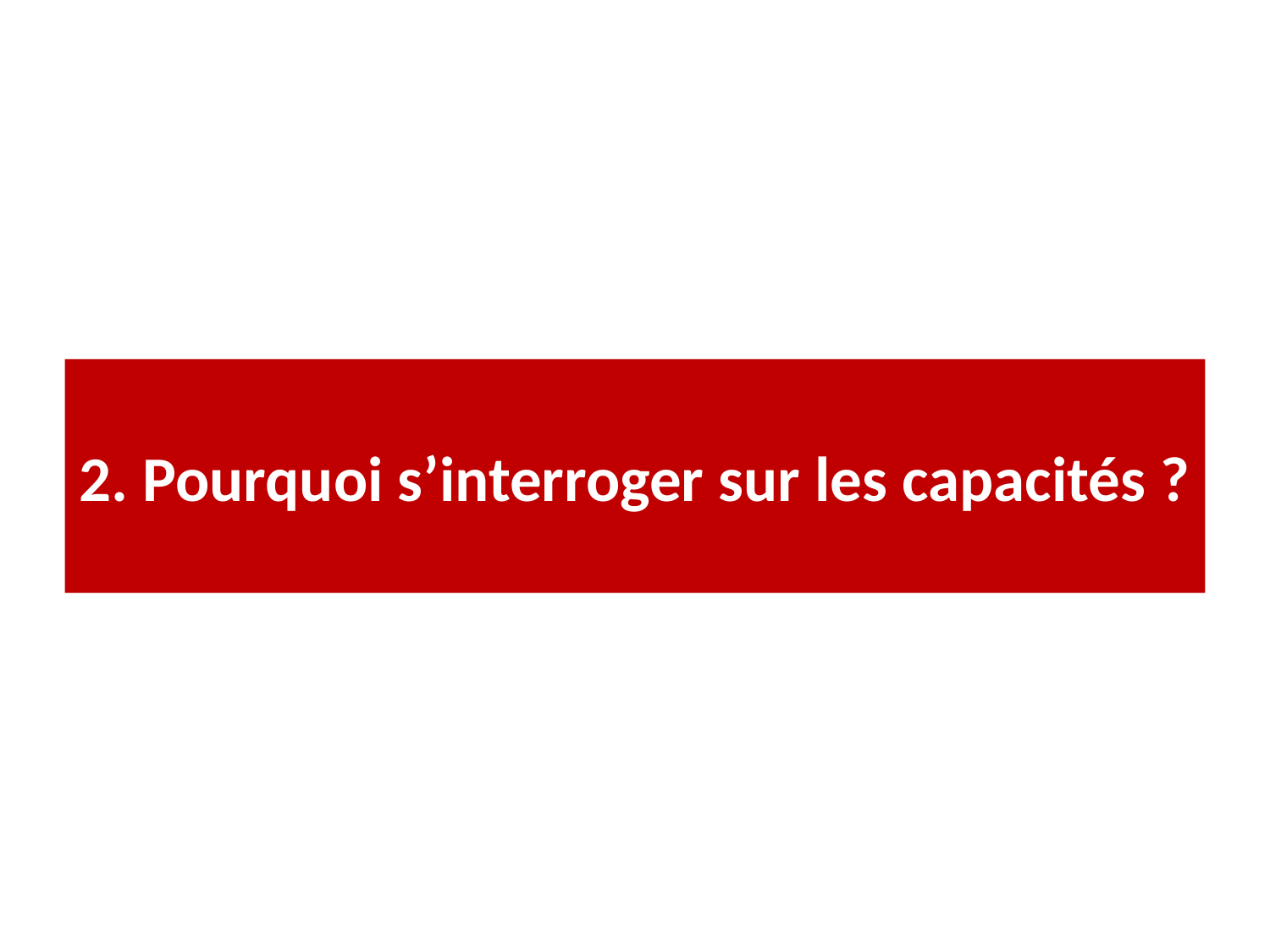

# 2. Pourquoi s’interroger sur les capacités ?